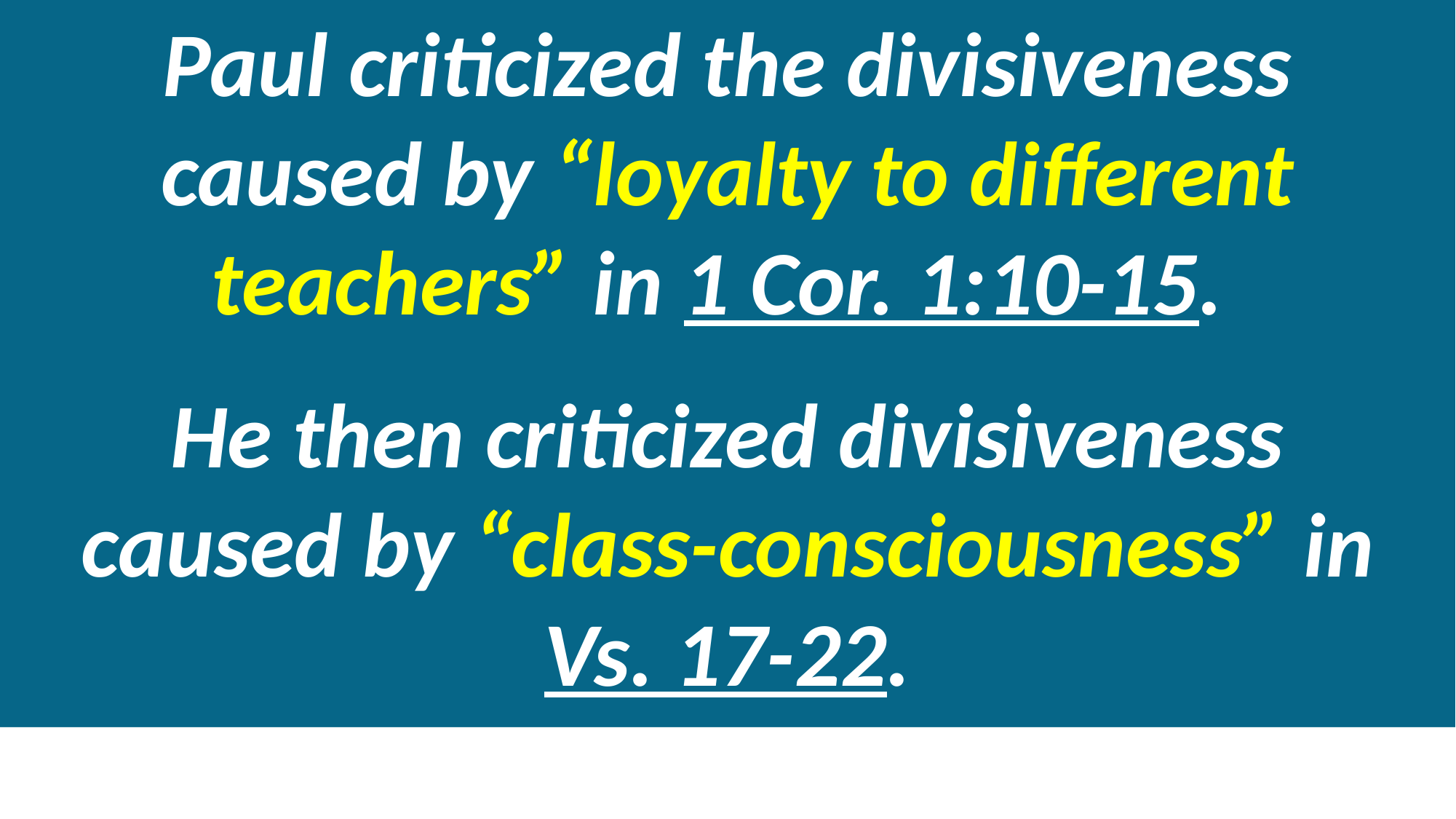

Paul criticized the divisiveness caused by “loyalty to different teachers” in 1 Cor. 1:10-15.

He then criticized divisiveness caused by “class-consciousness” in Vs. 17-22.